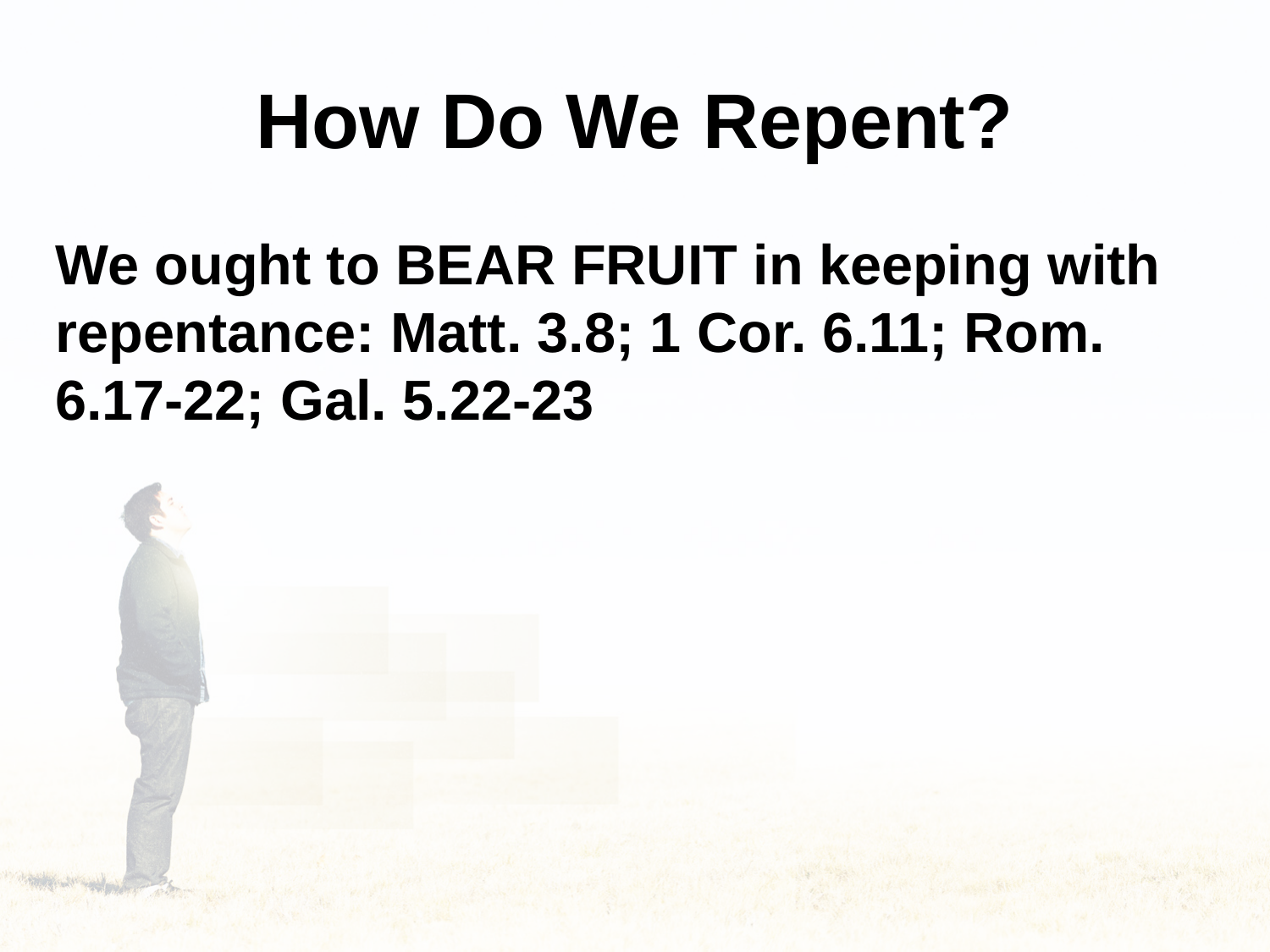

# How Do We Repent?
We ought to BEAR FRUIT in keeping with repentance: Matt. 3.8; 1 Cor. 6.11; Rom. 6.17-22; Gal. 5.22-23